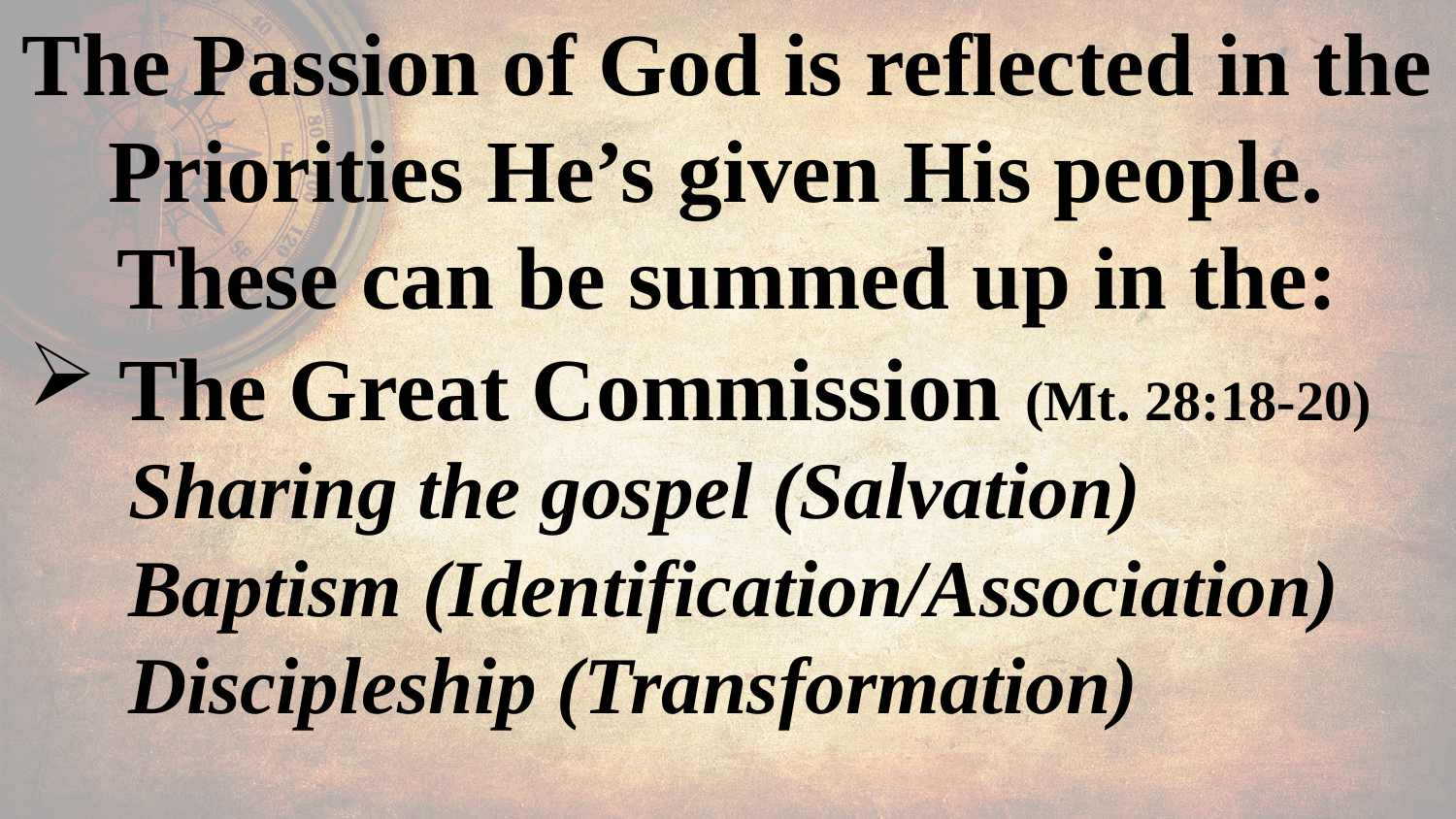

The Passion of God is reflected in the Priorities He’s given His people.
These can be summed up in the:
The Great Commission (Mt. 28:18-20)
     Sharing the gospel (Salvation)
     Baptism (Identification/Association)
     Discipleship (Transformation)